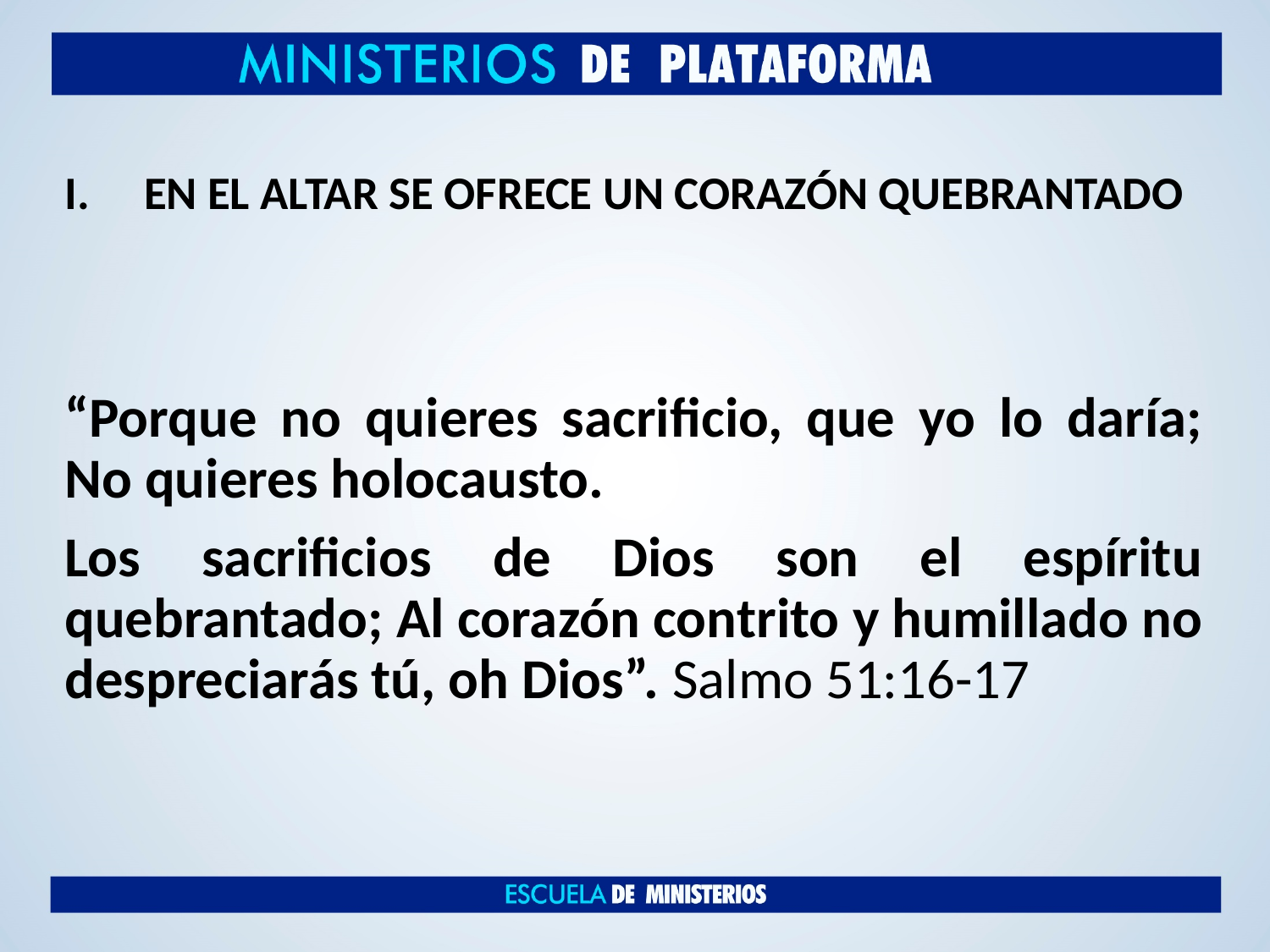

# EN EL ALTAR SE OFRECE UN CORAZÓN QUEBRANTADO

“Porque no quieres sacrificio, que yo lo daría; No quieres holocausto.
Los sacrificios de Dios son el espíritu quebrantado; Al corazón contrito y humillado no despreciarás tú, oh Dios”. Salmo 51:16-17